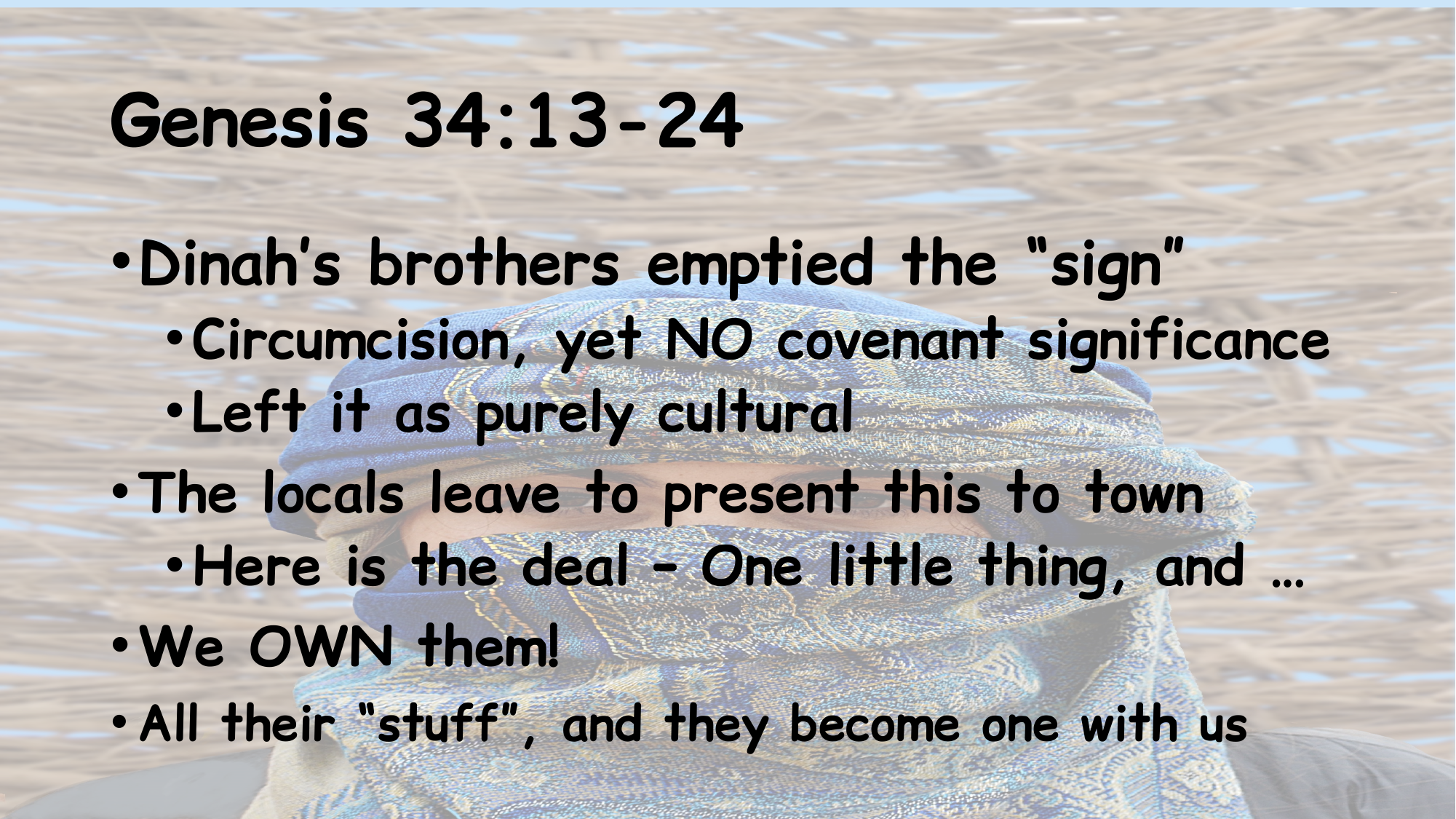

# Genesis 34:13-24
Dinah’s brothers emptied the “sign”
Circumcision, yet NO covenant significance
Left it as purely cultural
The locals leave to present this to town
Here is the deal – One little thing, and …
We OWN them!
All their “stuff”, and they become one with us